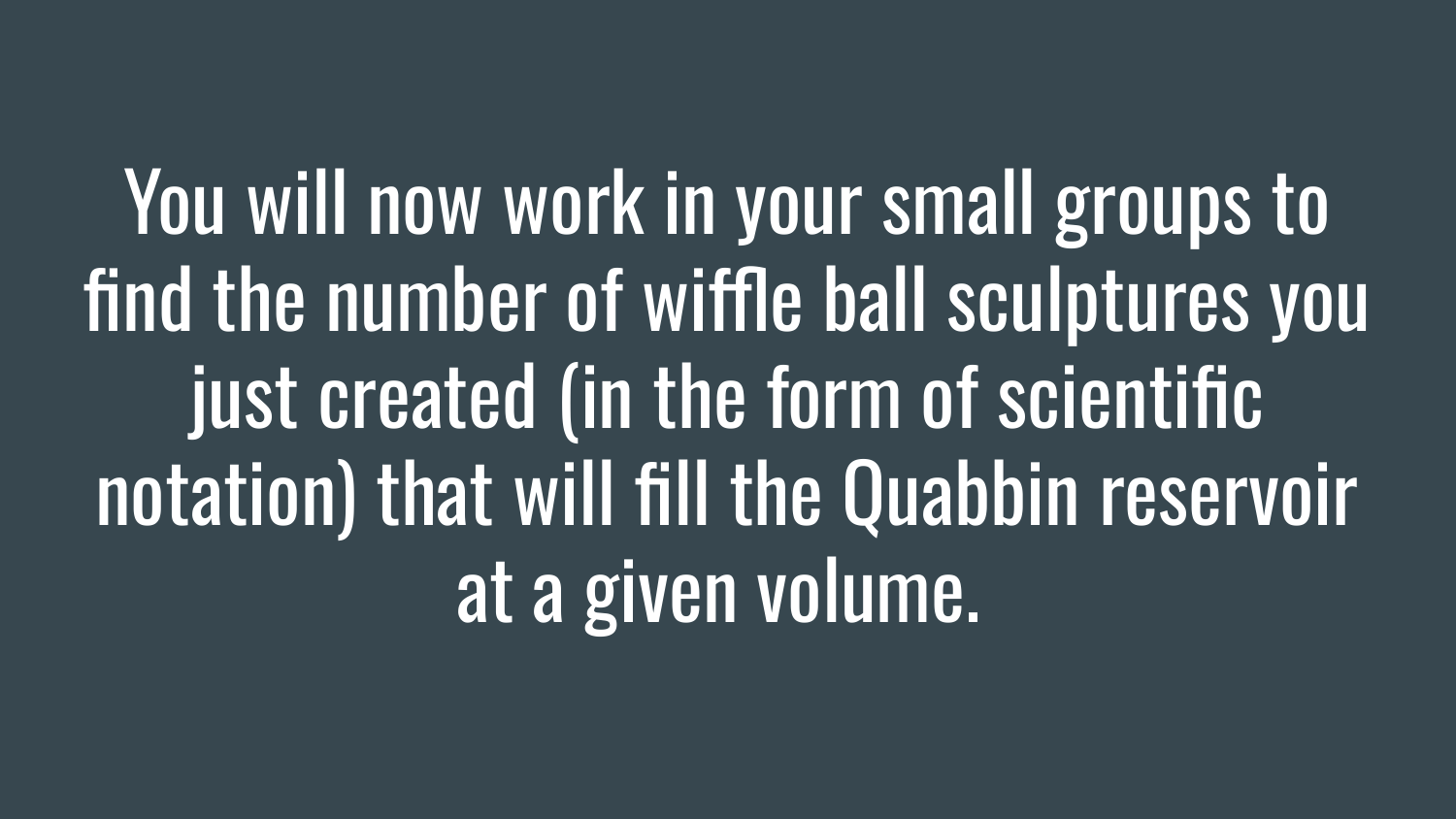

# You will now work in your small groups to find the number of wiffle ball sculptures you just created (in the form of scientific notation) that will fill the Quabbin reservoir at a given volume.